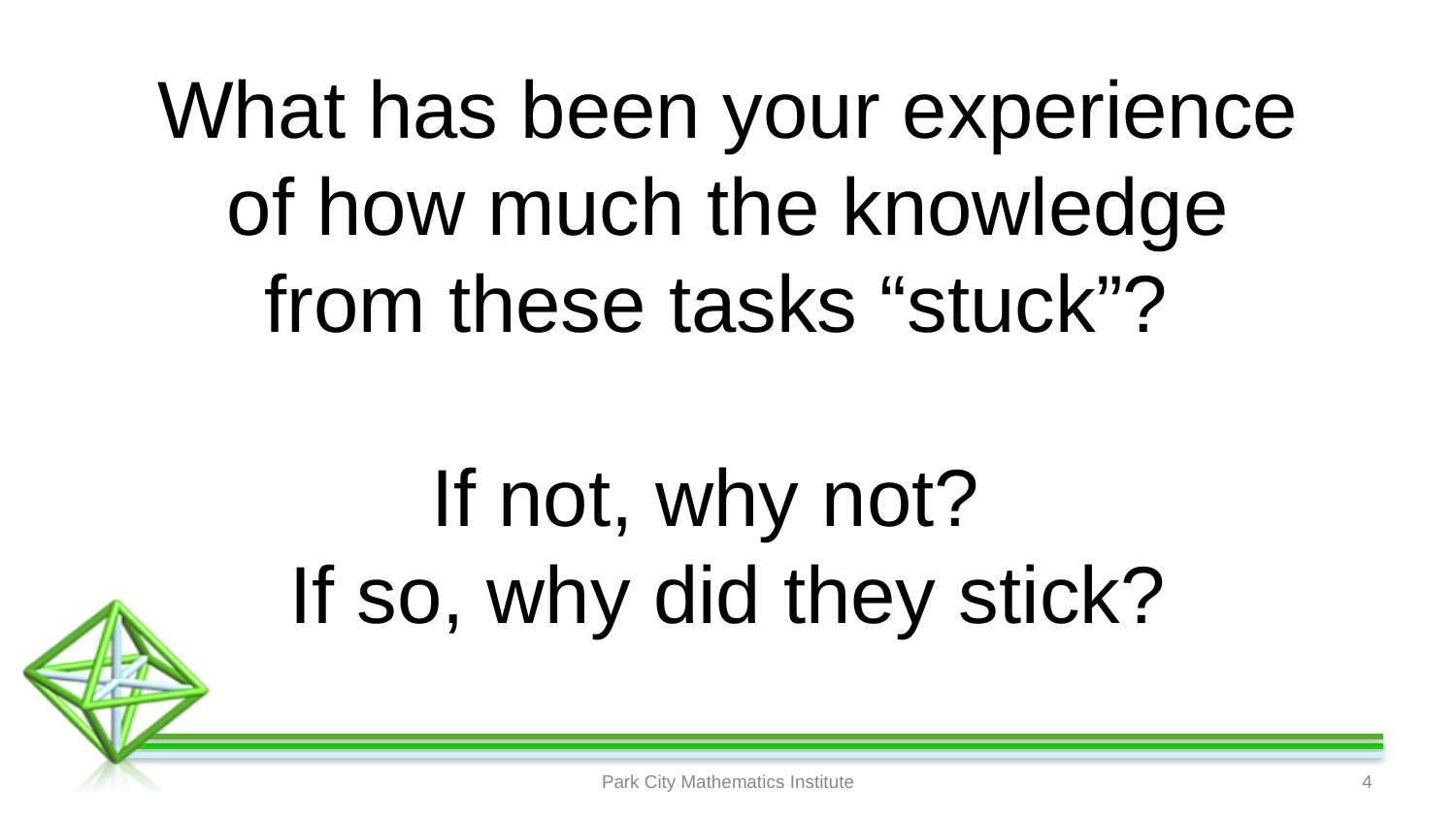

# What has been your experience of how much the knowledge from these tasks “stuck”?
If not, why not?
If so, why did they stick?
Park City Mathematics Institute
4